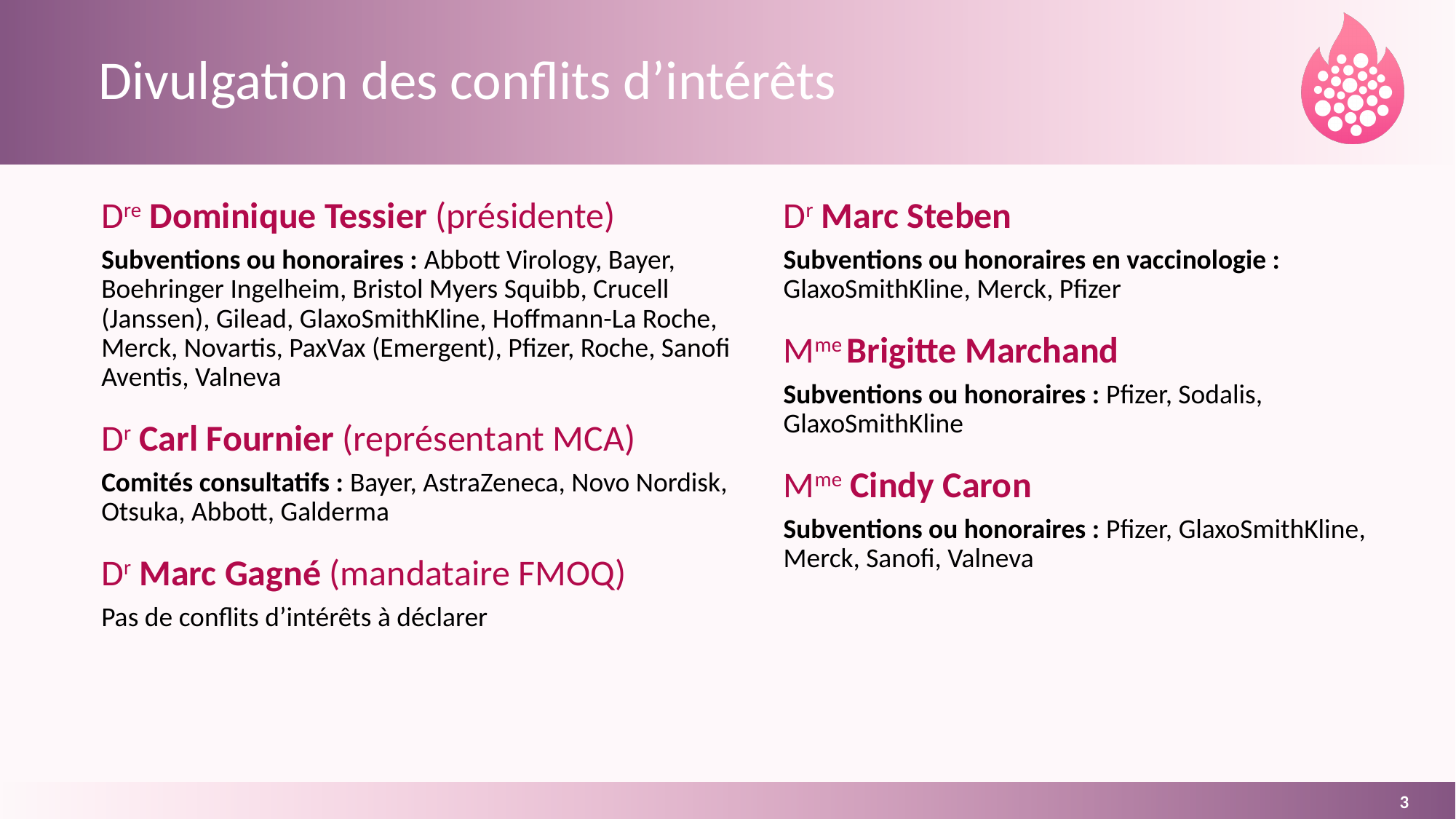

# Divulgation des conflits d’intérêts
Dre Dominique Tessier (présidente)
Subventions ou honoraires : Abbott Virology, Bayer, Boehringer Ingelheim, Bristol Myers Squibb, Crucell (Janssen), Gilead, GlaxoSmithKline, Hoffmann-La Roche, Merck, Novartis, PaxVax (Emergent), Pfizer, Roche, Sanofi Aventis, Valneva
Dr Carl Fournier (représentant MCA)
Comités consultatifs : Bayer, AstraZeneca, Novo Nordisk, Otsuka, Abbott, Galderma
Dr Marc Gagné (mandataire FMOQ)
Pas de conflits d’intérêts à déclarer

Dr Marc Steben
Subventions ou honoraires en vaccinologie : GlaxoSmithKline, Merck, Pfizer
Mme Brigitte Marchand
Subventions ou honoraires : Pfizer, Sodalis, GlaxoSmithKline
Mme Cindy Caron
Subventions ou honoraires : Pfizer, GlaxoSmithKline, Merck, Sanofi, Valneva

3